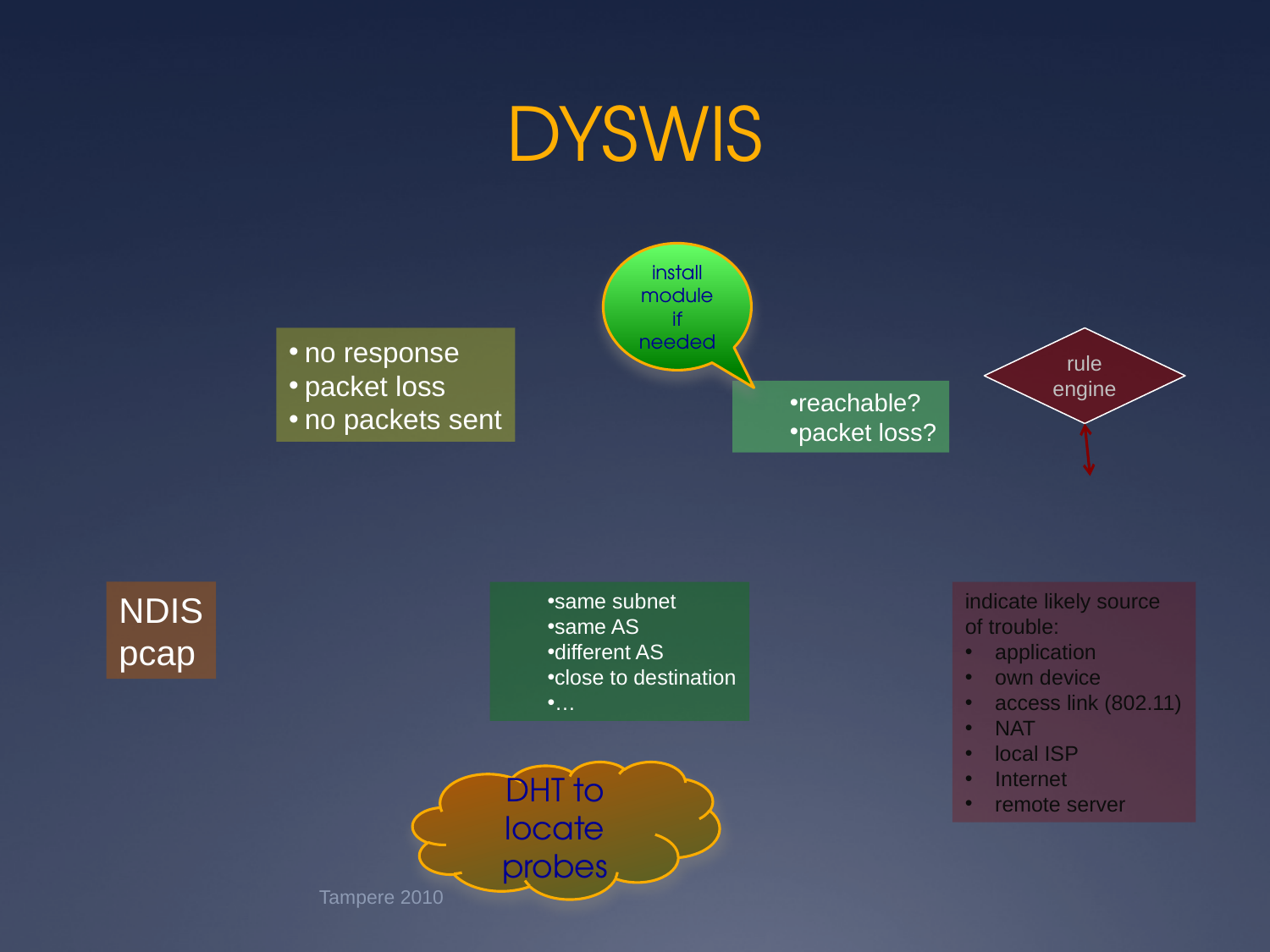

# DYSWIS

install module if needed
no response
packet loss
no packets sent
rule engine
reachable?
packet loss?
NDIS
pcap
same subnet
same AS
different AS
close to destination
…
indicate likely source of trouble:
application
own device
access link (802.11)
NAT
local ISP
Internet
remote server
DHT to locate probes
Tampere 2010